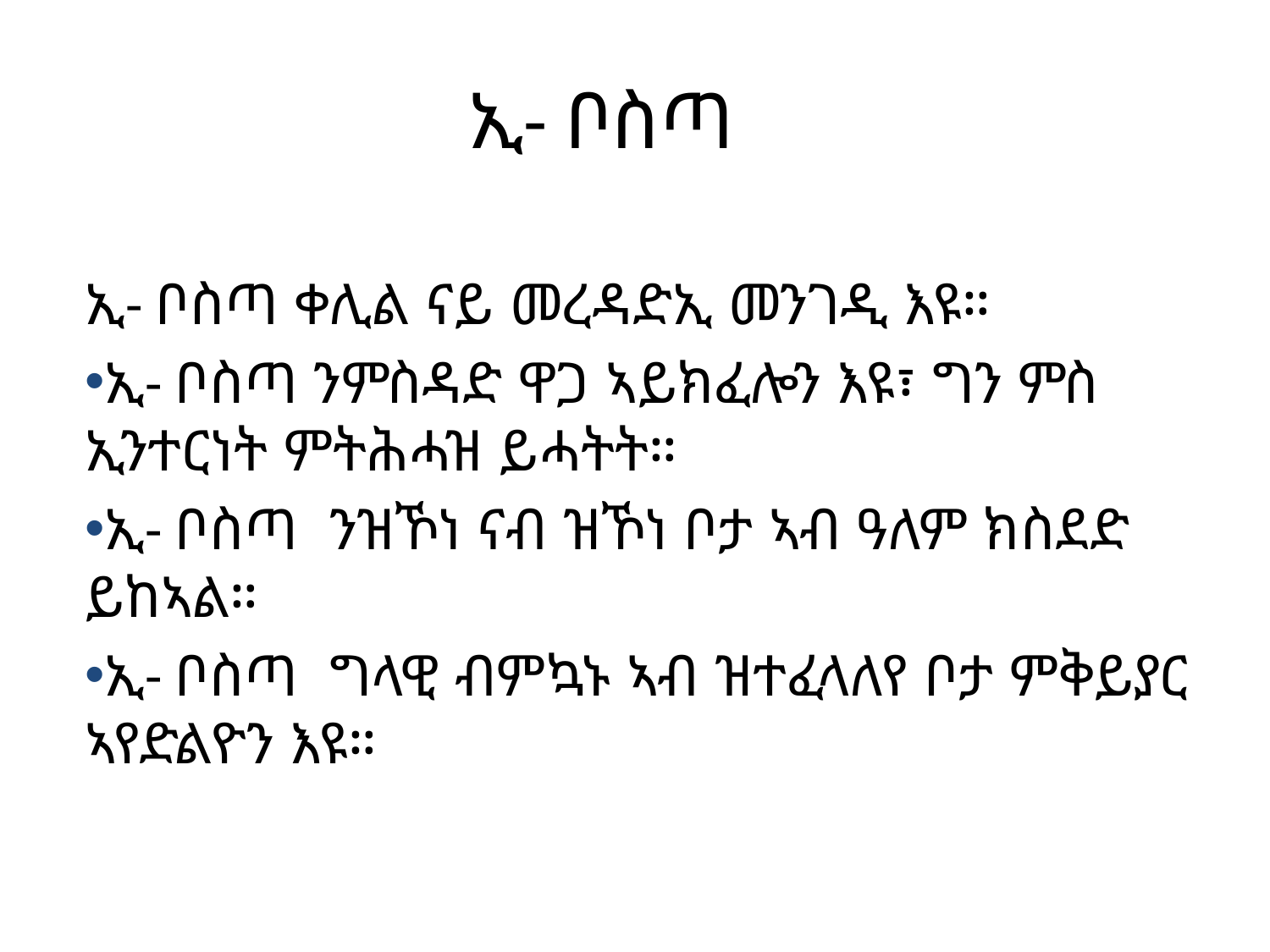

# ኢ- ቦስጣ
ኢ- ቦስጣ ቀሊል ናይ መረዳድኢ መንገዲ እዩ።
ኢ- ቦስጣ ንምስዳድ ዋጋ ኣይክፈሎን እዩ፣ ግን ምስ ኢንተርነት ምትሕሓዝ ይሓትት።
ኢ- ቦስጣ  ንዝኾነ ናብ ዝኾነ ቦታ ኣብ ዓለም ክስደድ ይከኣል።
ኢ- ቦስጣ  ግላዊ ብምኳኑ ኣብ ዝተፈላለየ ቦታ ምቅይያር ኣየድልዮን እዩ።